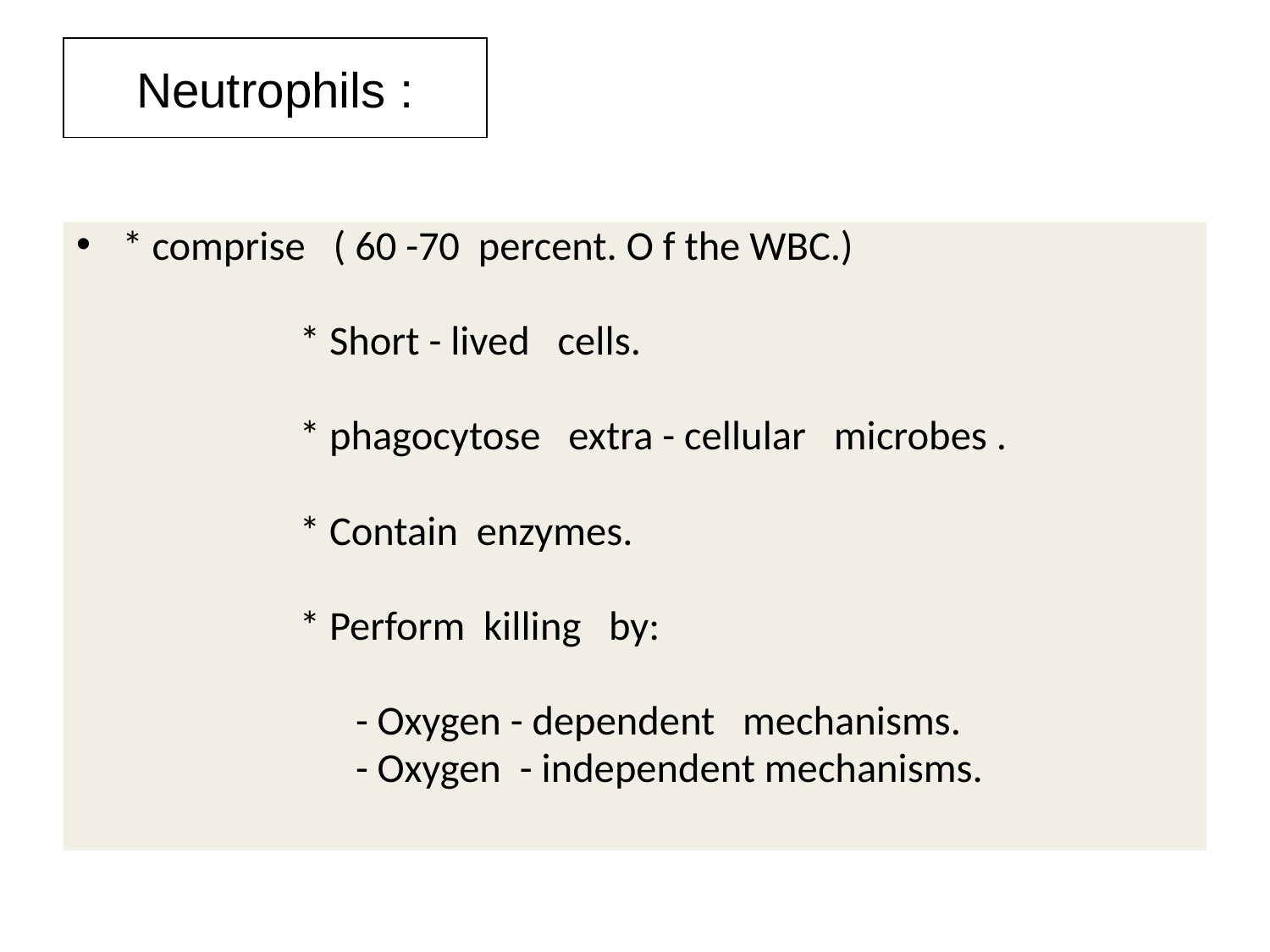

# Neutrophils :
* comprise   ( 60 -70  percent. O f the WBC.)

                        * Short - lived   cells.

                        * phagocytose   extra - cellular   microbes .

                        * Contain  enzymes.

                        * Perform  killing   by:

                              - Oxygen - dependent   mechanisms.
                              - Oxygen  - independent mechanisms.